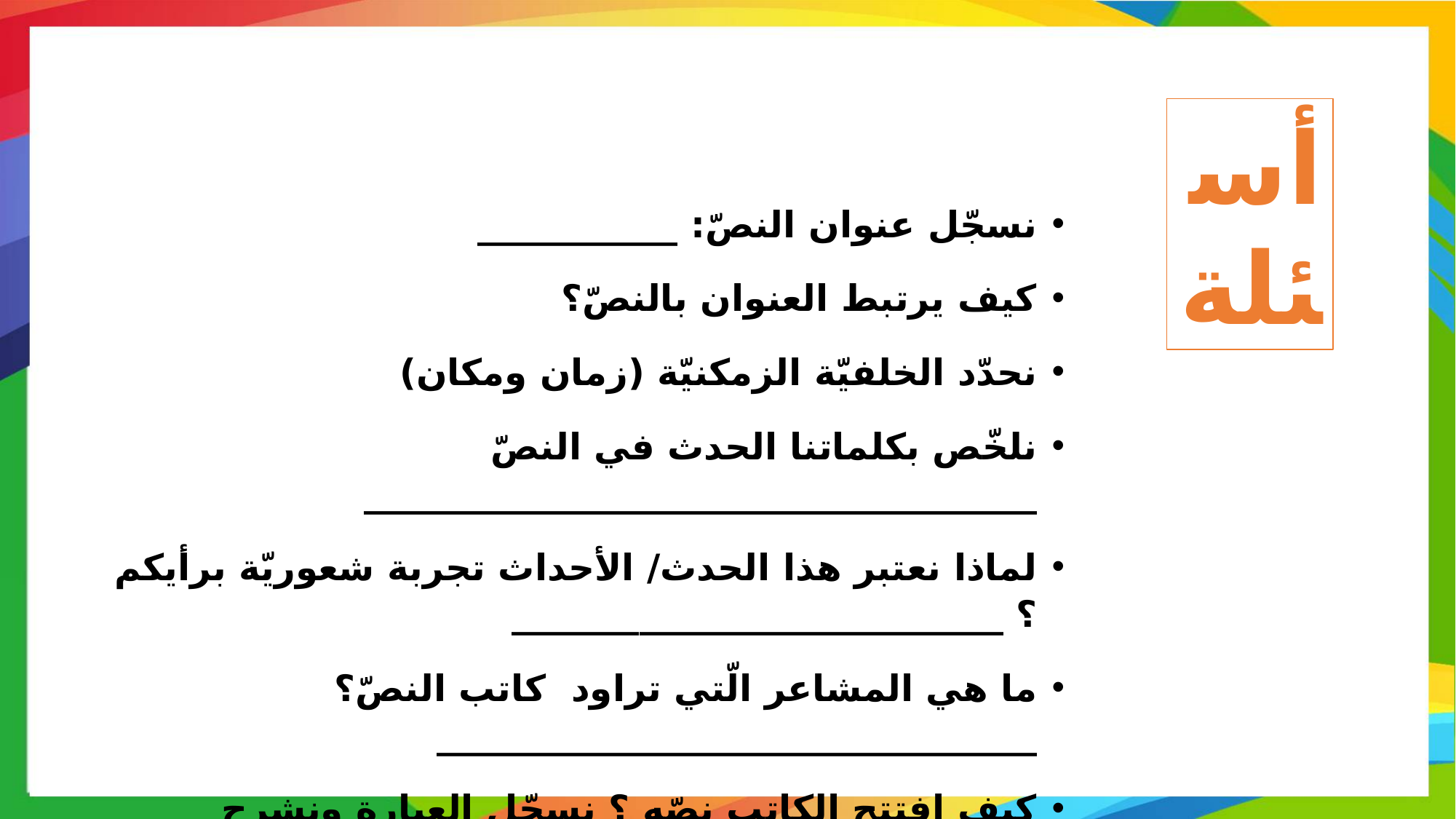

أسئلة
نسجّل عنوان النصّ: ___________
كيف يرتبط العنوان بالنصّ؟
نحدّد الخلفيّة الزمكنيّة (زمان ومكان)
نلخّص بكلماتنا الحدث في النصّ _____________________________________
لماذا نعتبر هذا الحدث/ الأحداث تجربة شعوريّة برأيكم ؟ ___________________________
ما هي المشاعر الّتي تراود  كاتب النصّ؟  _________________________________
كيف افتتح الكاتب نصّه ؟ نسجّل العبارة ونشرح معناها.